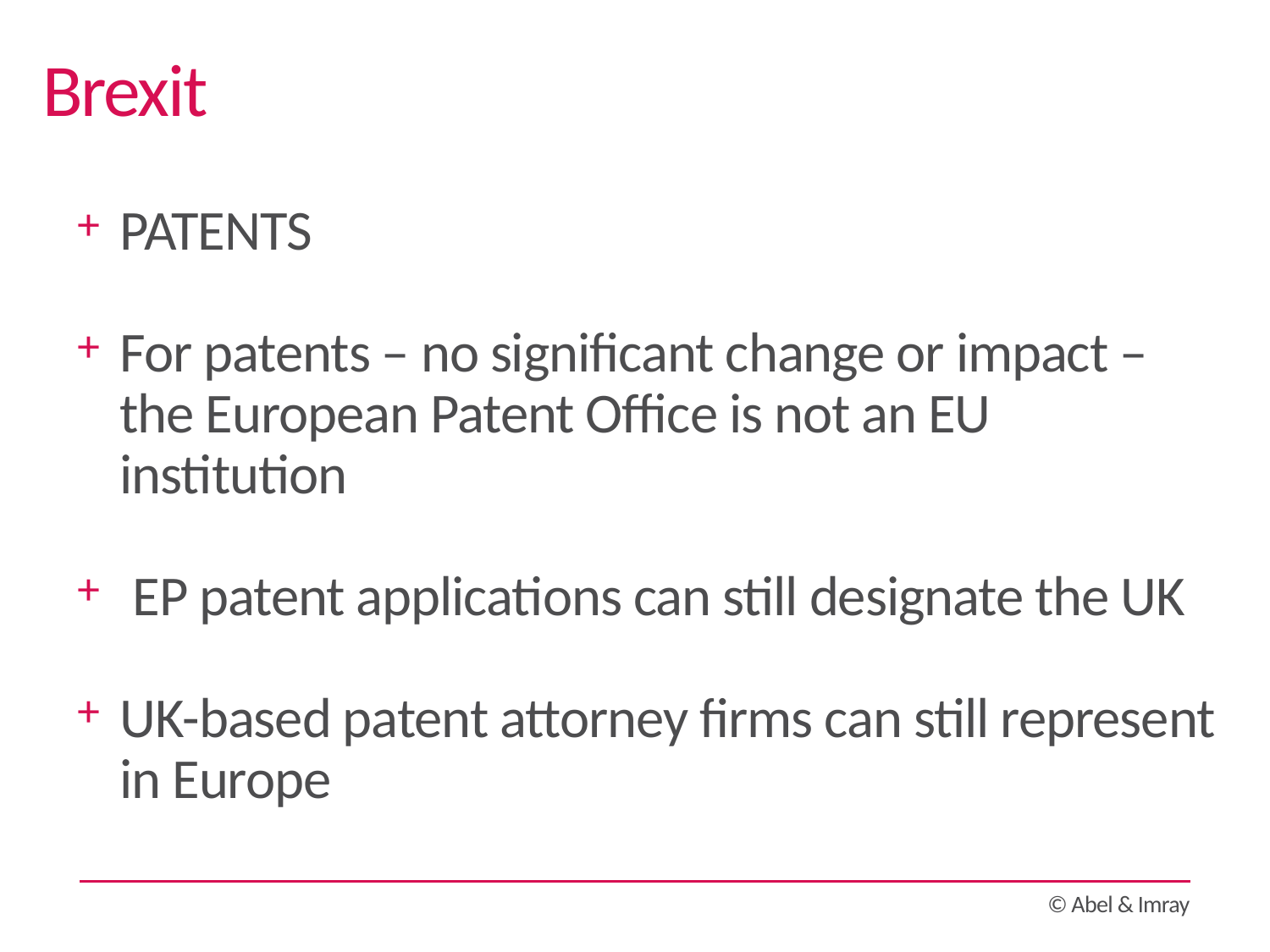

Brexit
PATENTS

For patents – no significant change or impact – the European Patent Office is not an EU institution

 EP patent applications can still designate the UK

UK-based patent attorney firms can still represent in Europe

© Abel & Imray